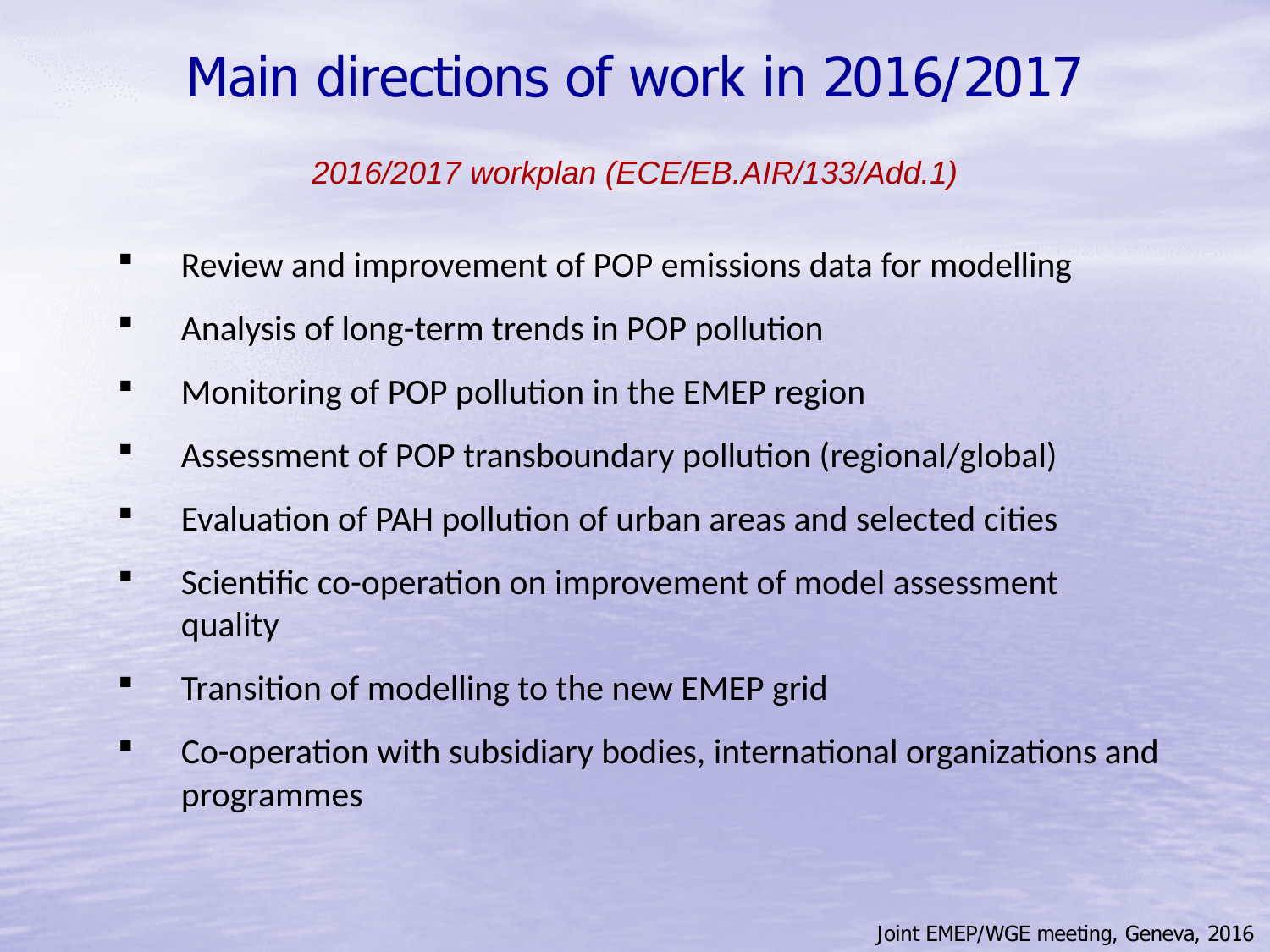

Main directions of work in 2016/2017
2016/2017 workplan (ECE/EB.AIR/133/Add.1)
Review and improvement of POP emissions data for modelling
Analysis of long-term trends in POP pollution
Monitoring of POP pollution in the EMEP region
Assessment of POP transboundary pollution (regional/global)
Evaluation of PAH pollution of urban areas and selected cities
Scientific co-operation on improvement of model assessment quality
Transition of modelling to the new EMEP grid
Co-operation with subsidiary bodies, international organizations and programmes